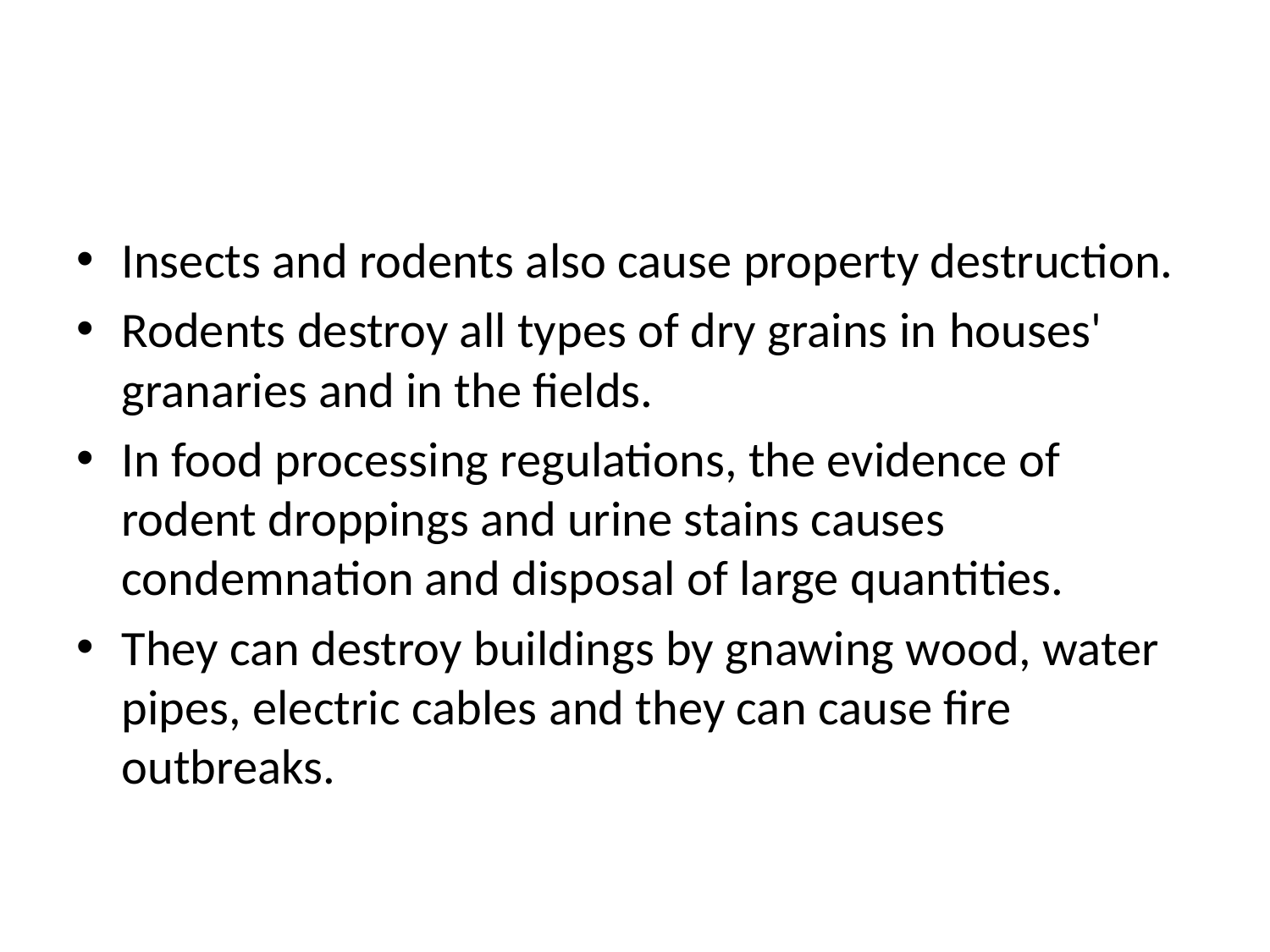

#
Insects and rodents also cause property destruction.
Rodents destroy all types of dry grains in houses' granaries and in the fields.
In food processing regulations, the evidence of rodent droppings and urine stains causes condemnation and disposal of large quantities.
They can destroy buildings by gnawing wood, water pipes, electric cables and they can cause fire outbreaks.